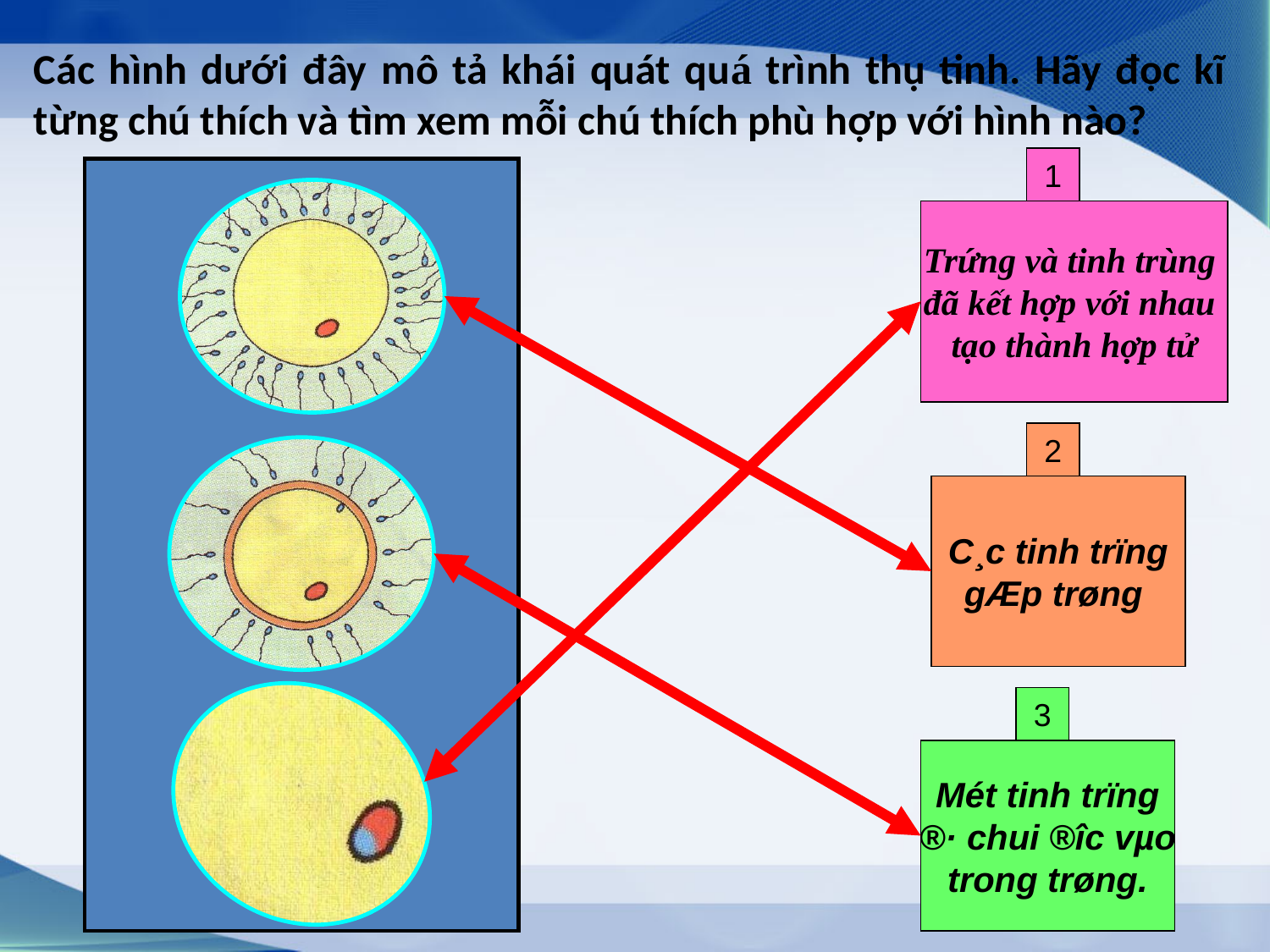

# Các hình dưới đây mô tả khái quát quá trình thụ tinh. Hãy đọc kĩ từng chú thích và tìm xem mỗi chú thích phù hợp với hình nào?
1
Trứng và tinh trùng
đã kết hợp với nhau
tạo thành hợp tử
2
C¸c tinh trïng
gÆp trøng
3
Mét tinh trïng
®· chui ®­îc vµo
trong trøng.